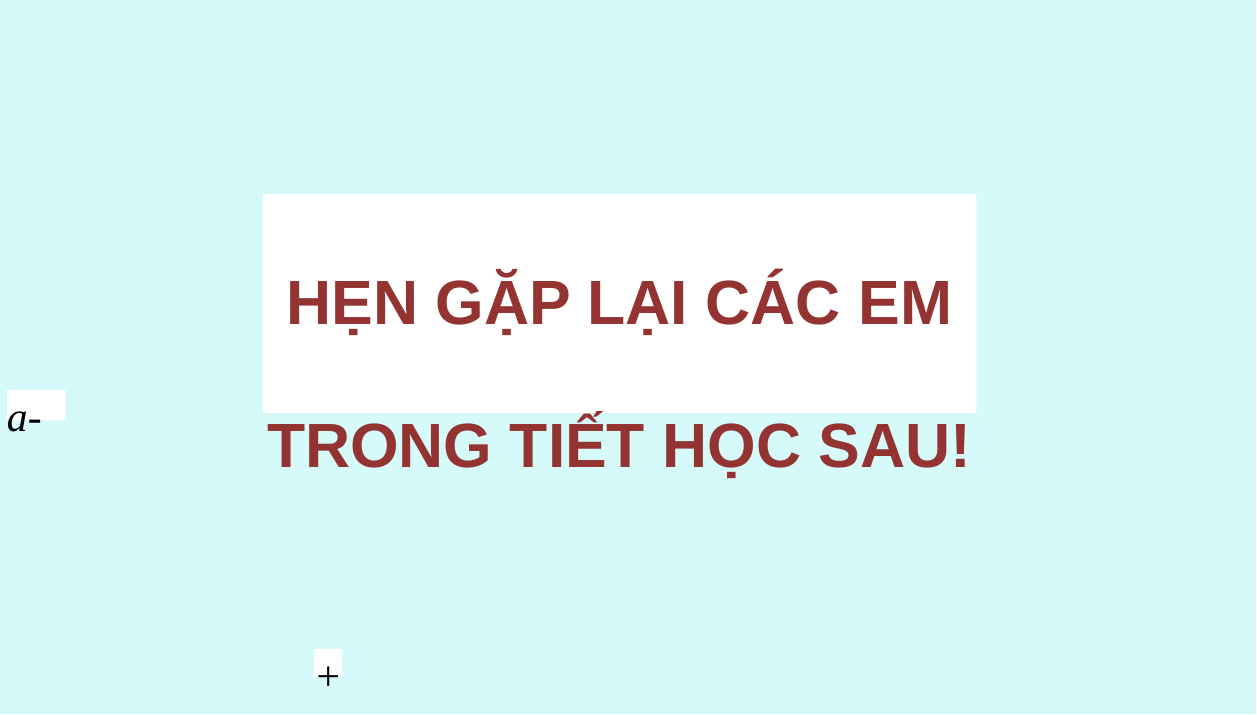

HẸN GẶP LẠI CÁC EM TRONG TIẾT HỌC SAU!
a-
+